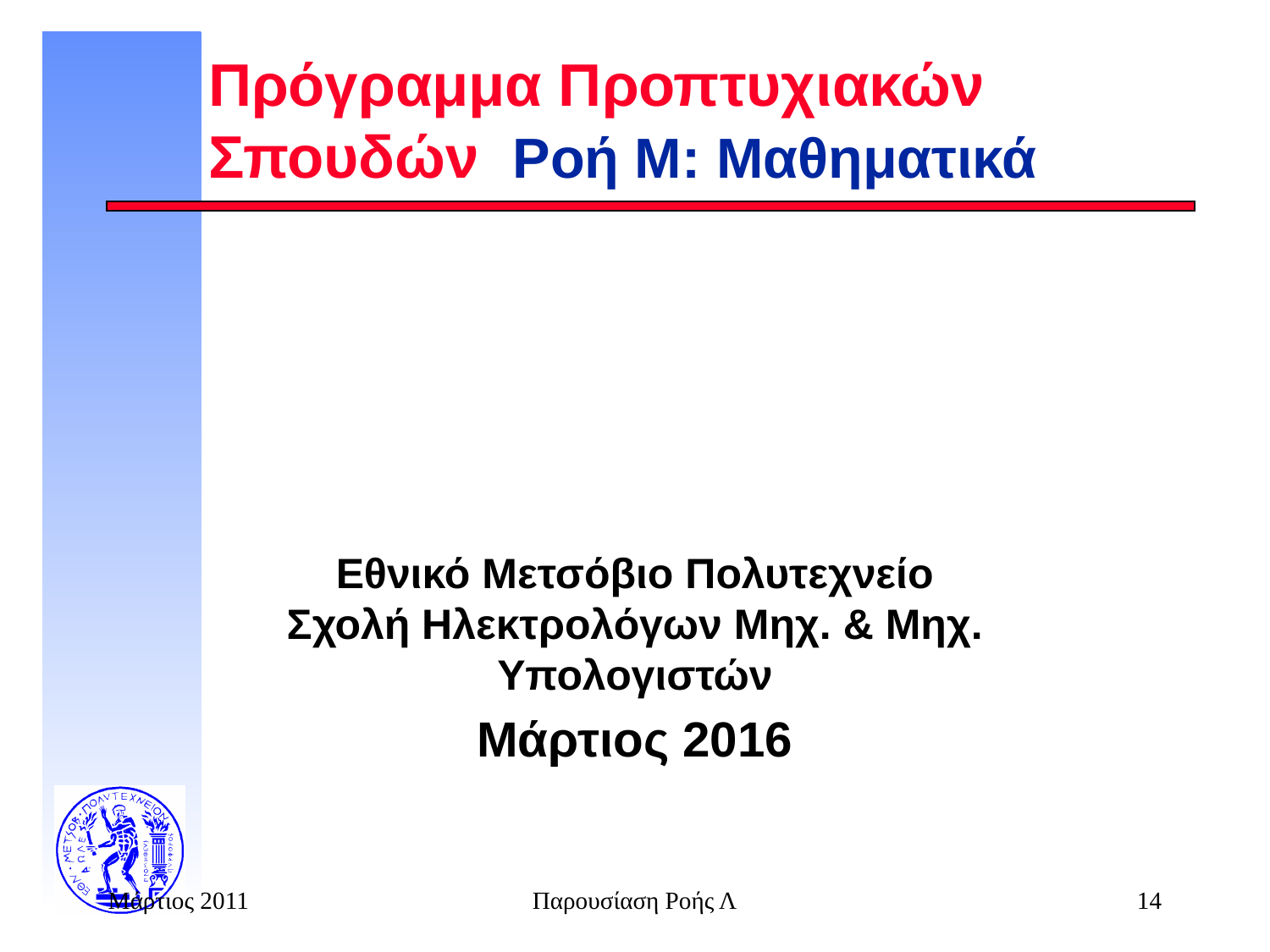

# Πρόγραμμα Προπτυχιακών Σπουδών  Ροή Μ: Μαθηματικά
Εθνικό Μετσόβιο Πολυτεχνείο
Σχολή Ηλεκτρολόγων Μηχ. & Μηχ. Υπολογιστών
Μάρτιος 2016
Μάρτιος 2011
Παρουσίαση Ροής Λ
14